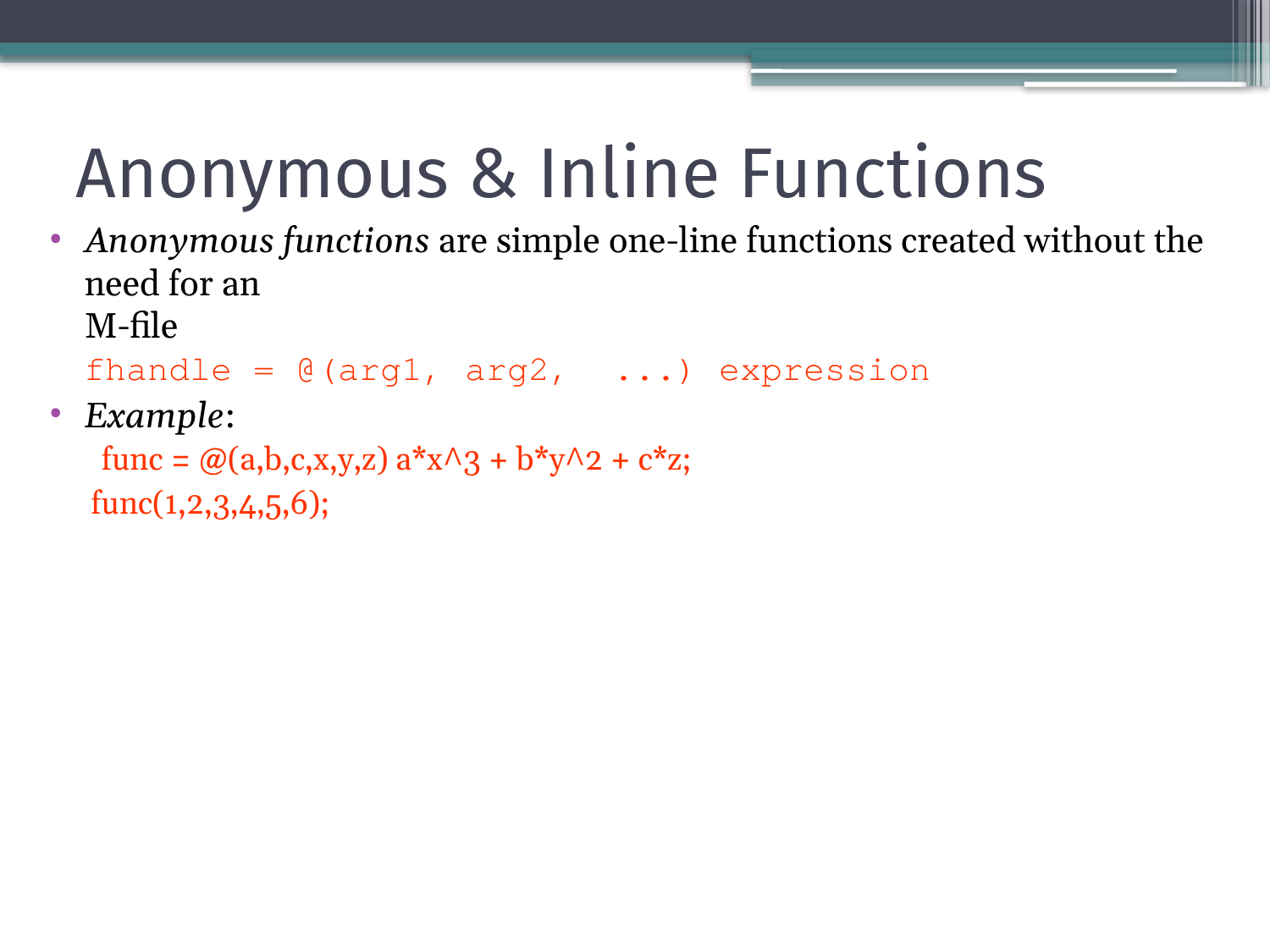

# Anonymous & Inline Functions
Anonymous functions are simple one-line functions created without the need for an
M-file
fhandle = @(arg1, arg2,  ...) expression
Example:
  func = @(a,b,c,x,y,z) a*x^3 + b*y^2 + c*z;
func(1,2,3,4,5,6);